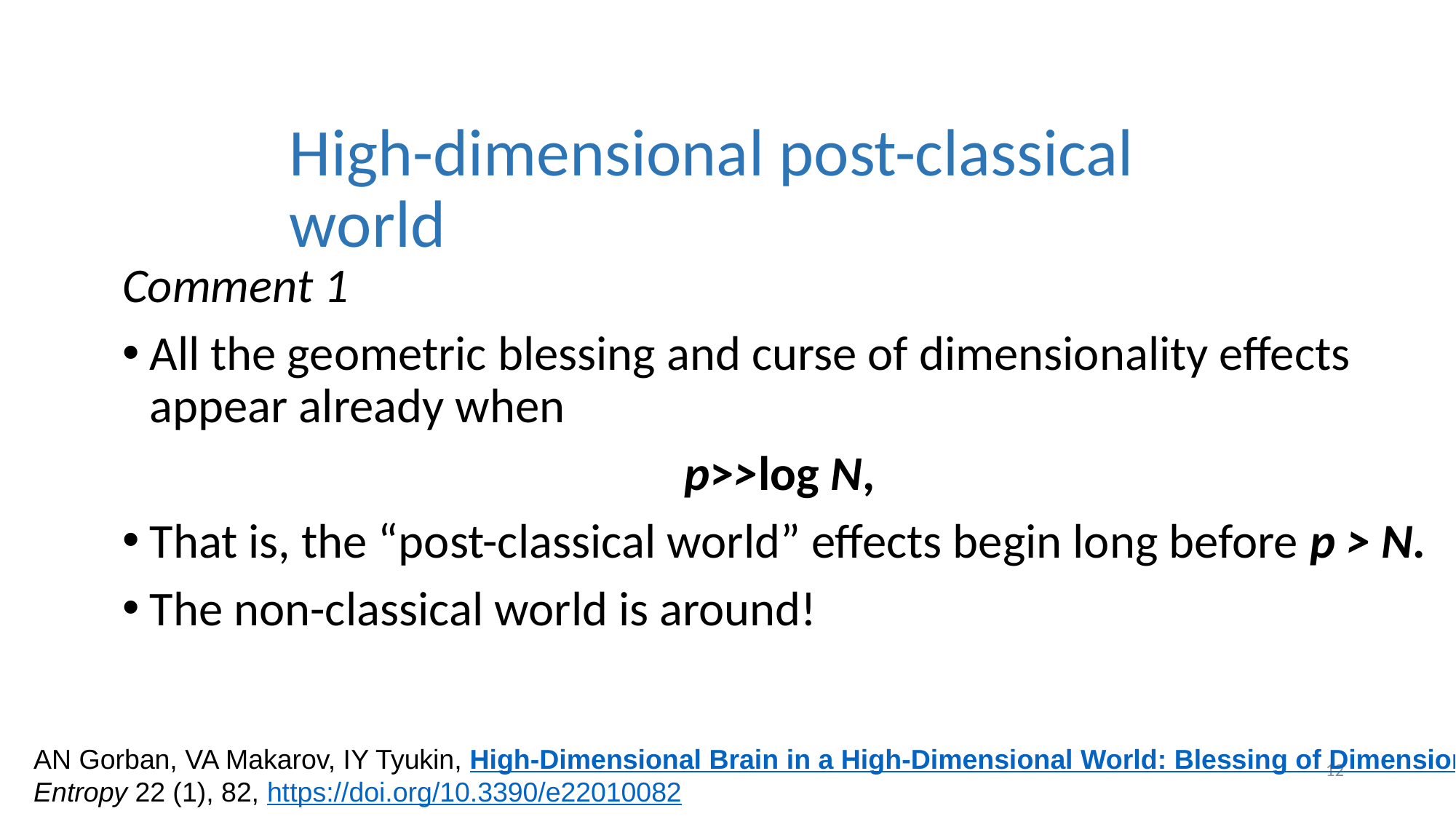

# High-dimensional post-classical world
Comment 1
All the geometric blessing and curse of dimensionality effects
appear already when
p>>log N,
That is, the “post-classical world” effects begin long before p > N.
The non-classical world is around!

AN Gorban, VA Makarov, IY Tyukin, High-Dimensional Brain in a High-Dimensional World: Blessing of Dimensionality
Entropy 22 (1), 82, https://doi.org/10.3390/e22010082
12